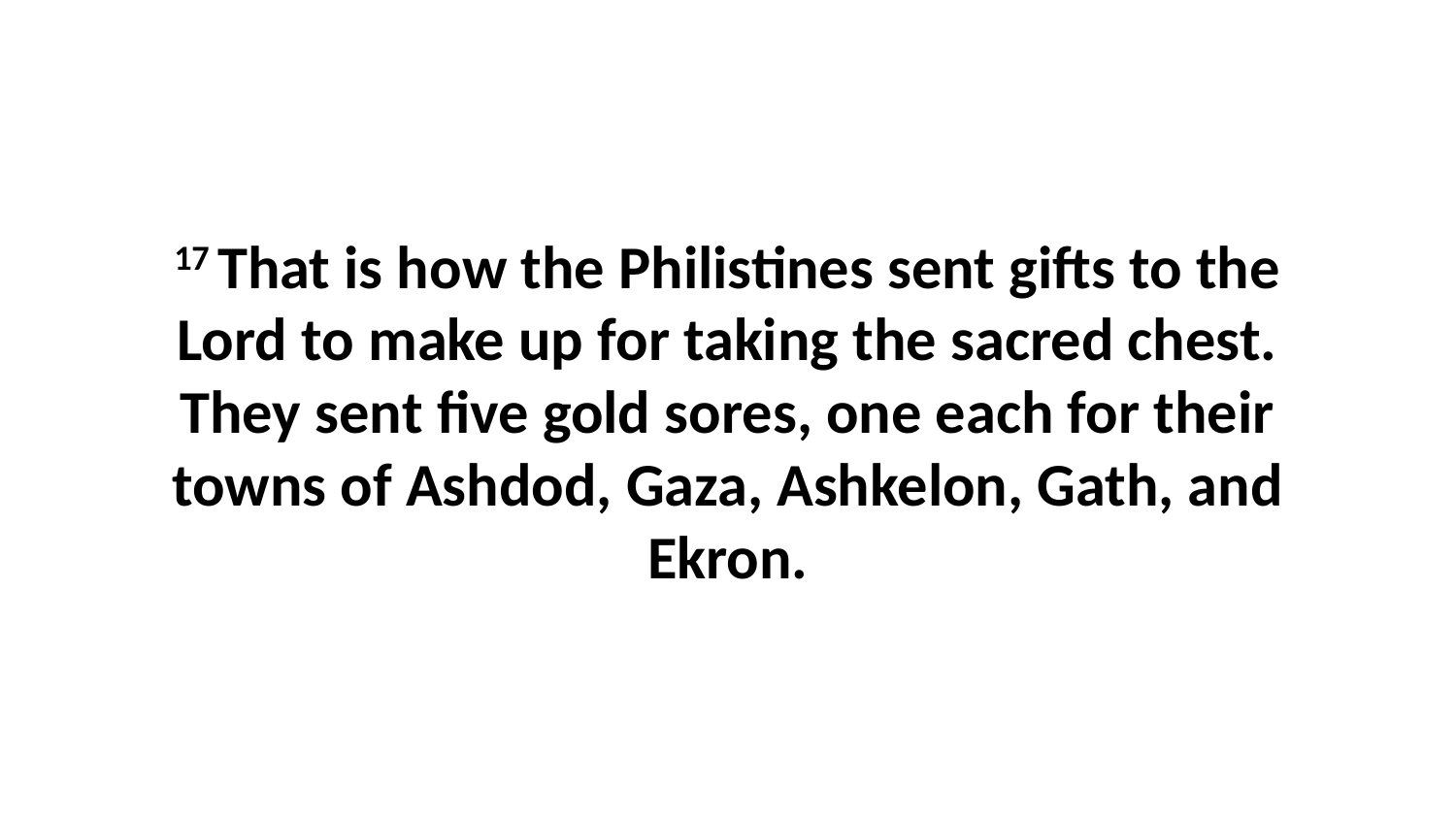

17 That is how the Philistines sent gifts to the Lord to make up for taking the sacred chest. They sent five gold sores, one each for their towns of Ashdod, Gaza, Ashkelon, Gath, and Ekron.